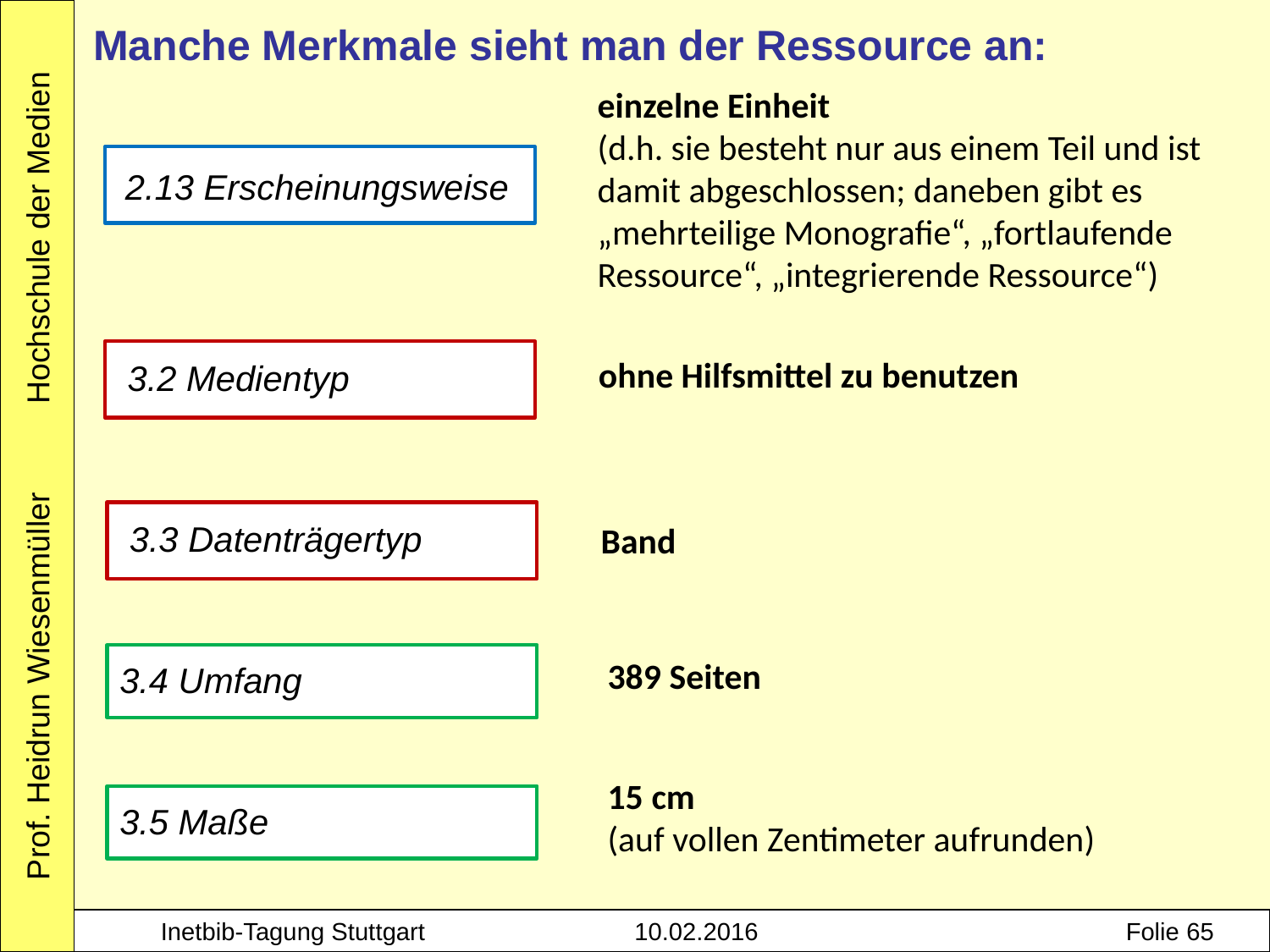

Manche Merkmale sieht man der Ressource an:
einzelne Einheit
(d.h. sie besteht nur aus einem Teil und ist damit abgeschlossen; daneben gibt es „mehrteilige Monografie“, „fortlaufende Ressource“, „integrierende Ressource“)

2.13 Erscheinungsweise

3.2 Medientyp
ohne Hilfsmittel zu benutzen

3.3 Datenträgertyp
Band

3.4 Umfang
389 Seiten
15 cm
(auf vollen Zentimeter aufrunden)

3.5 Maße